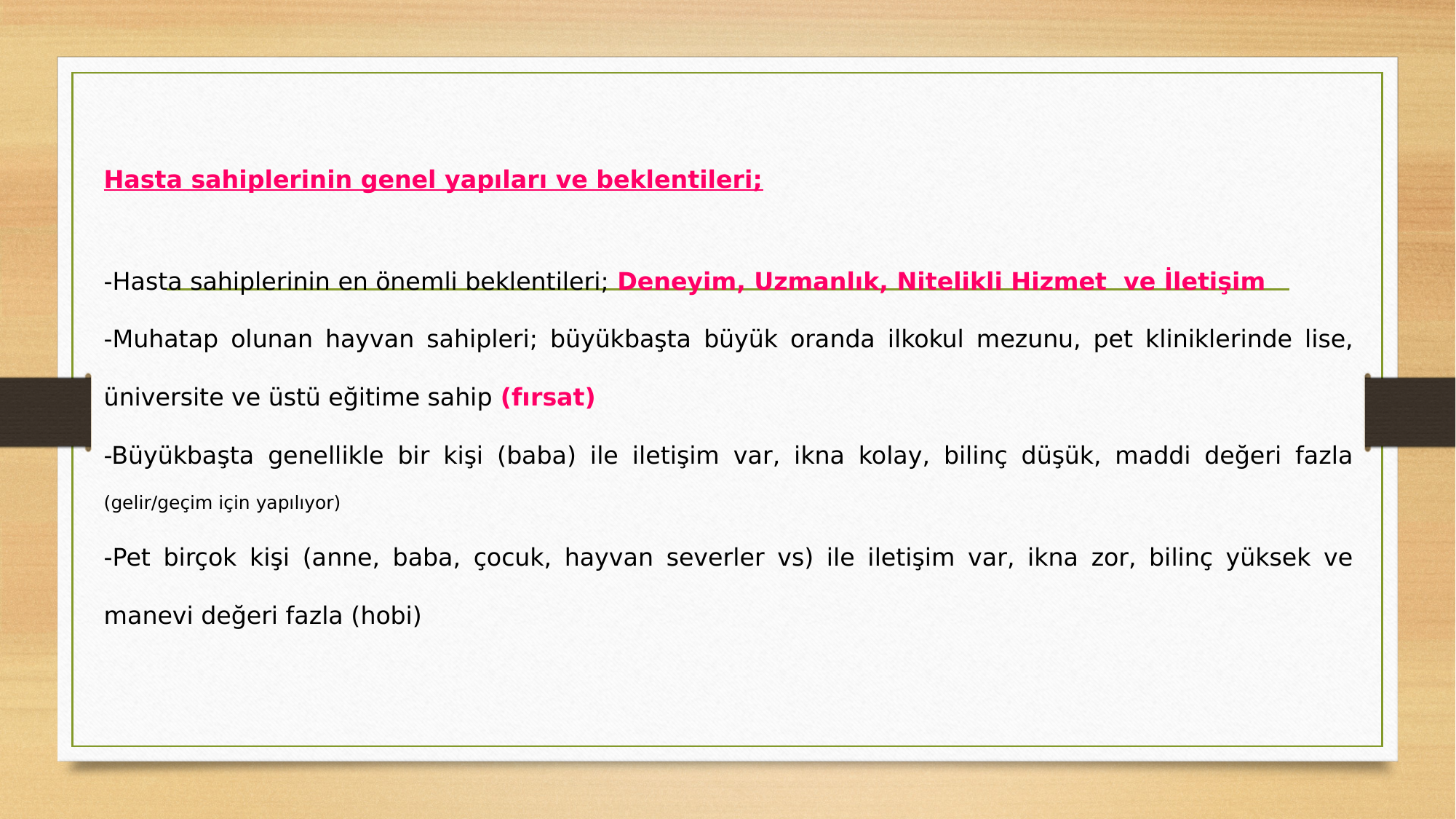

Hasta sahiplerinin genel yapıları ve beklentileri;

-Hasta sahiplerinin en önemli beklentileri; Deneyim, Uzmanlık, Nitelikli Hizmet  ve İletişim
-Muhatap olunan hayvan sahipleri; büyükbaşta büyük oranda ilkokul mezunu, pet kliniklerinde lise, üniversite ve üstü eğitime sahip (fırsat)
-Büyükbaşta genellikle bir kişi (baba) ile iletişim var, ikna kolay, bilinç düşük, maddi değeri fazla (gelir/geçim için yapılıyor)
-Pet birçok kişi (anne, baba, çocuk, hayvan severler vs) ile iletişim var, ikna zor, bilinç yüksek ve manevi değeri fazla (hobi)